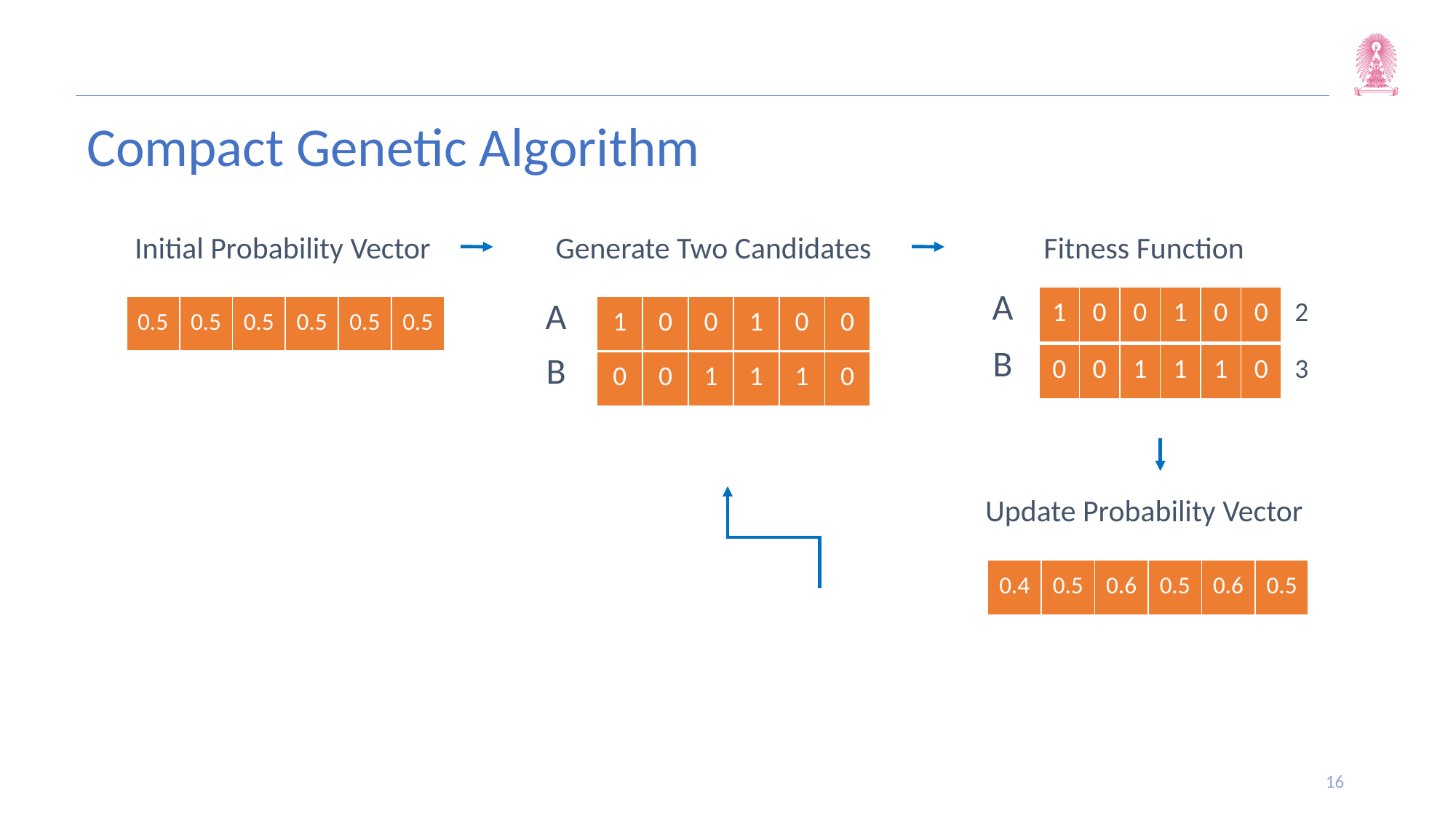

Compact Genetic Algorithm
Initial Probability Vector
Generate Two Candidates
Fitness Function
| A | 1 | 0 | 0 | 1 | 0 | 0 | 2 |
| --- | --- | --- | --- | --- | --- | --- | --- |
|  | 0.5 | 0.5 | 0.5 | 0.5 | 0.5 | 0.5 |
| --- | --- | --- | --- | --- | --- | --- |
| A | 1 | 0 | 0 | 1 | 0 | 0 |
| --- | --- | --- | --- | --- | --- | --- |
| B | 0 | 0 | 1 | 1 | 1 | 0 | 3 |
| --- | --- | --- | --- | --- | --- | --- | --- |
| B | 0 | 0 | 1 | 1 | 1 | 0 |
| --- | --- | --- | --- | --- | --- | --- |
Update Probability Vector
|  | 0.4 | 0.5 | 0.6 | 0.5 | 0.6 | 0.5 |
| --- | --- | --- | --- | --- | --- | --- |
16